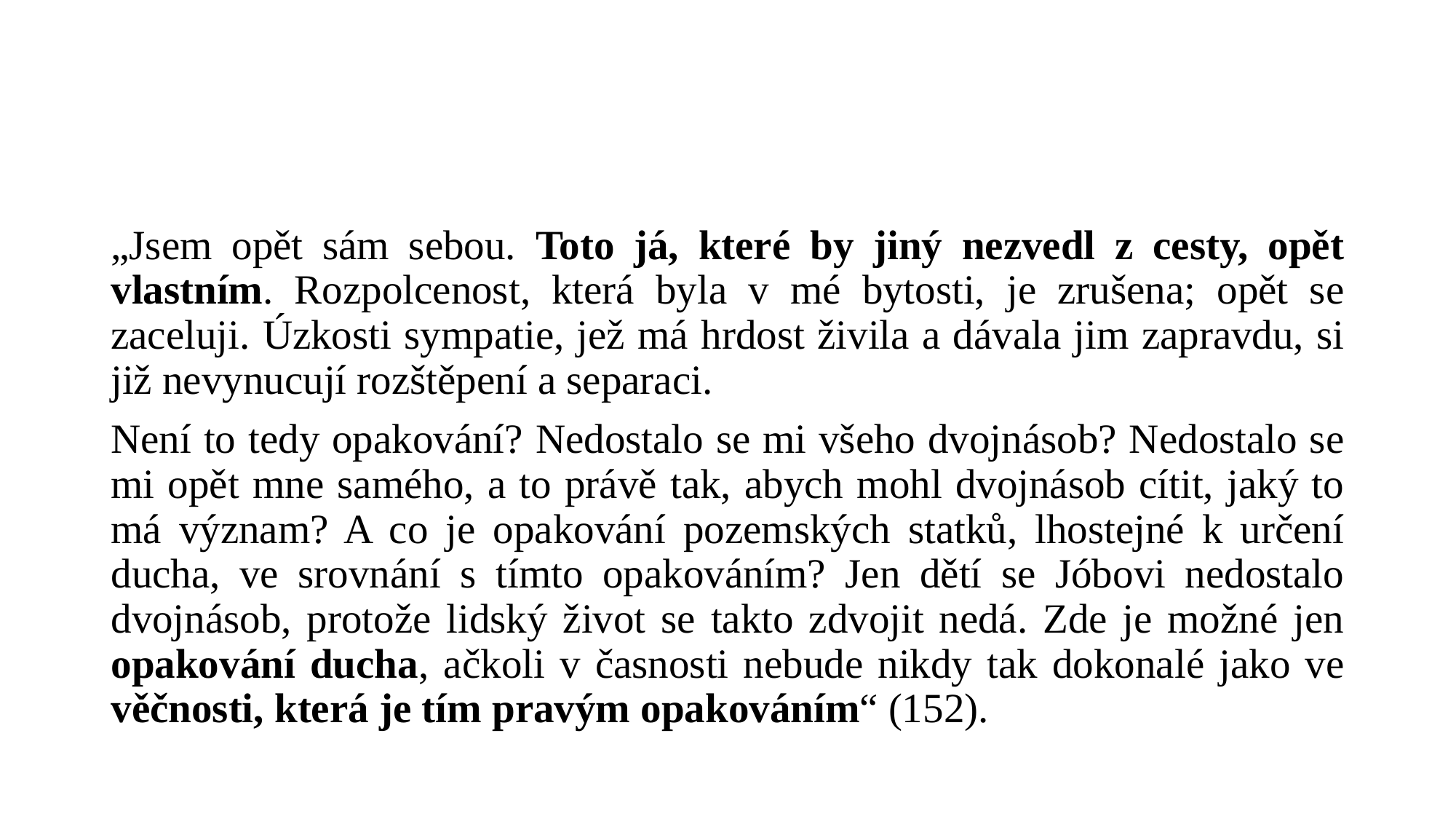

#
„Jsem opět sám sebou. Toto já, které by jiný nezvedl z cesty, opět vlastním. Rozpolcenost, která byla v mé bytosti, je zrušena; opět se zaceluji. Úzkosti sympatie, jež má hrdost živila a dávala jim zapravdu, si již nevynucují rozštěpení a separaci.
Není to tedy opakování? Nedostalo se mi všeho dvojnásob? Nedostalo se mi opět mne samého, a to právě tak, abych mohl dvojnásob cítit, jaký to má význam? A co je opakování pozemských statků, lhostejné k určení ducha, ve srovnání s tímto opakováním? Jen dětí se Jóbovi nedostalo dvojnásob, protože lidský život se takto zdvojit nedá. Zde je možné jen opakování ducha, ačkoli v časnosti nebude nikdy tak dokonalé jako ve věčnosti, která je tím pravým opakováním“ (152).